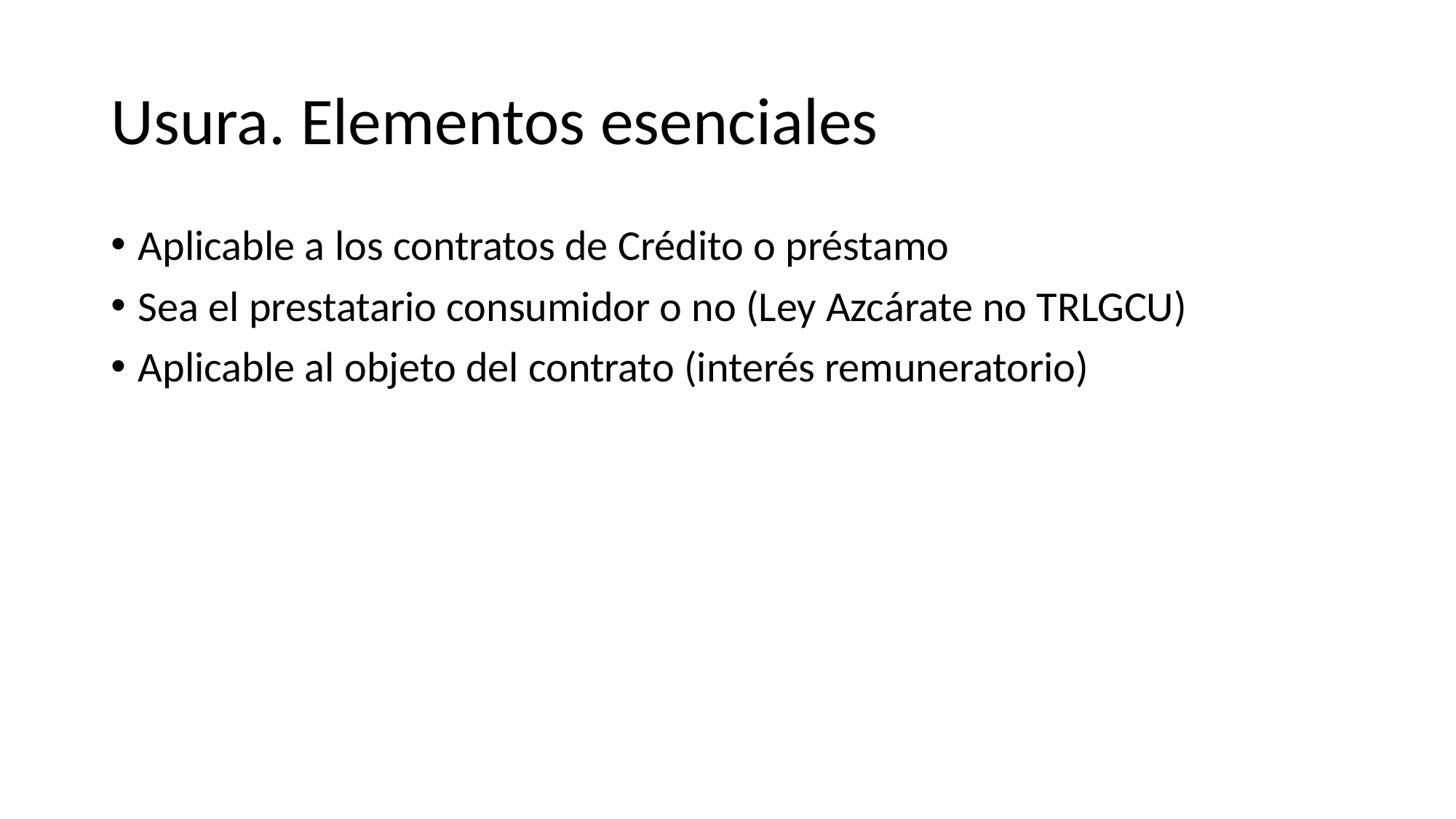

# Usura. Elementos esenciales
Aplicable a los contratos de Crédito o préstamo
Sea el prestatario consumidor o no (Ley Azcárate no TRLGCU)
Aplicable al objeto del contrato (interés remuneratorio)